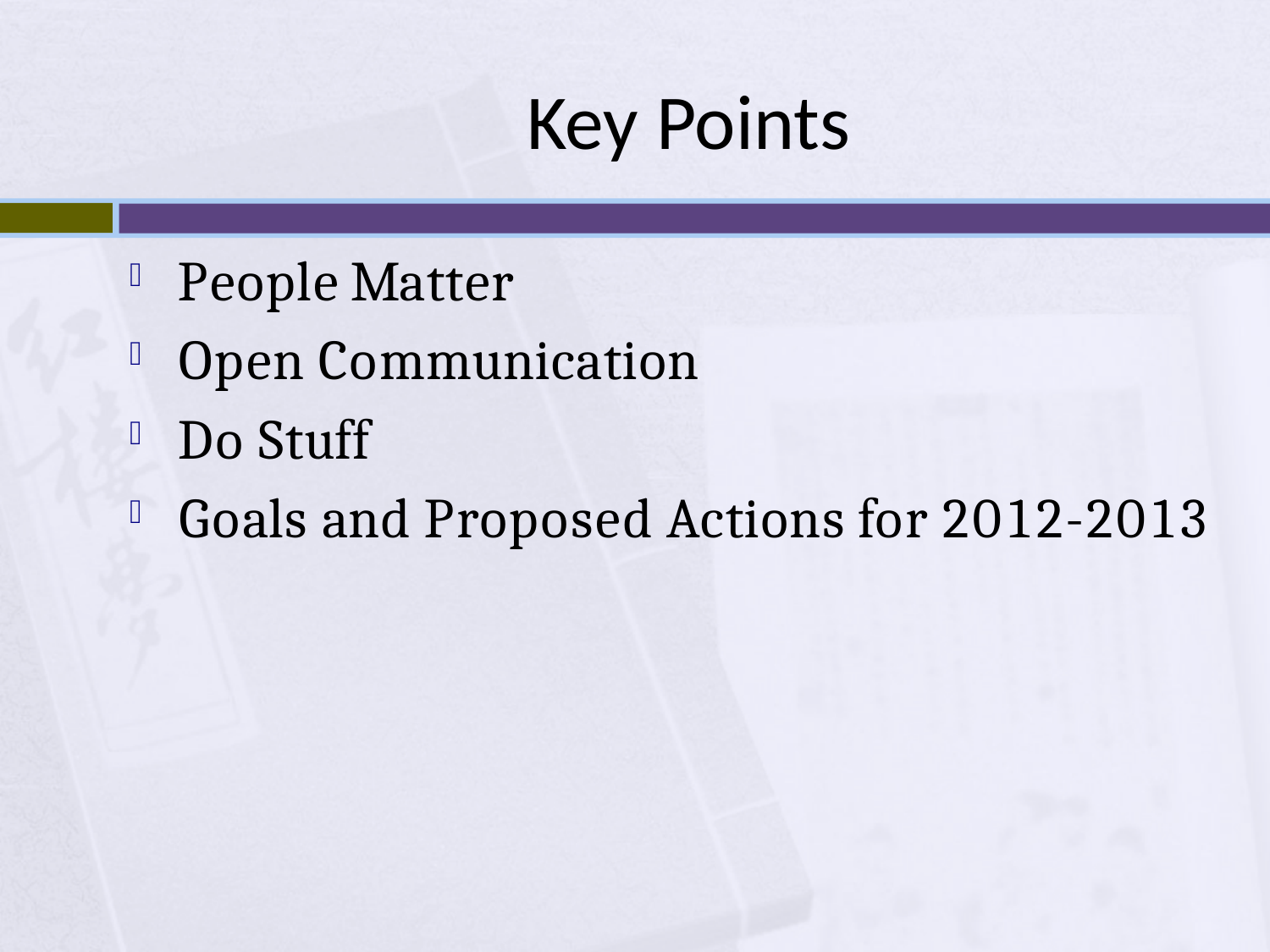

# Key Points
People Matter
Open Communication
Do Stuff
Goals and Proposed Actions for 2012-2013